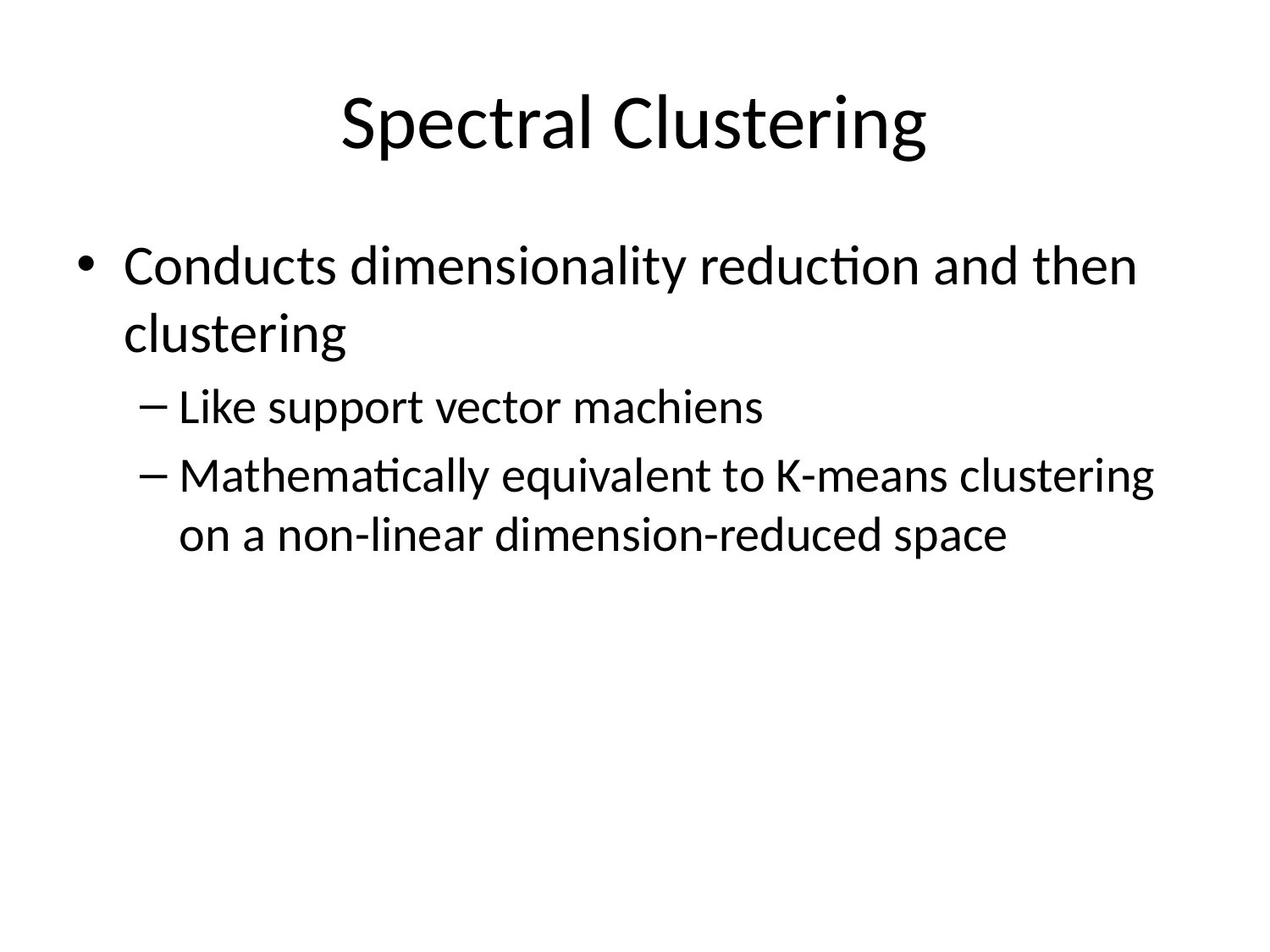

# Spectral Clustering
Conducts dimensionality reduction and then clustering
Like support vector machiens
Mathematically equivalent to K-means clustering on a non-linear dimension-reduced space